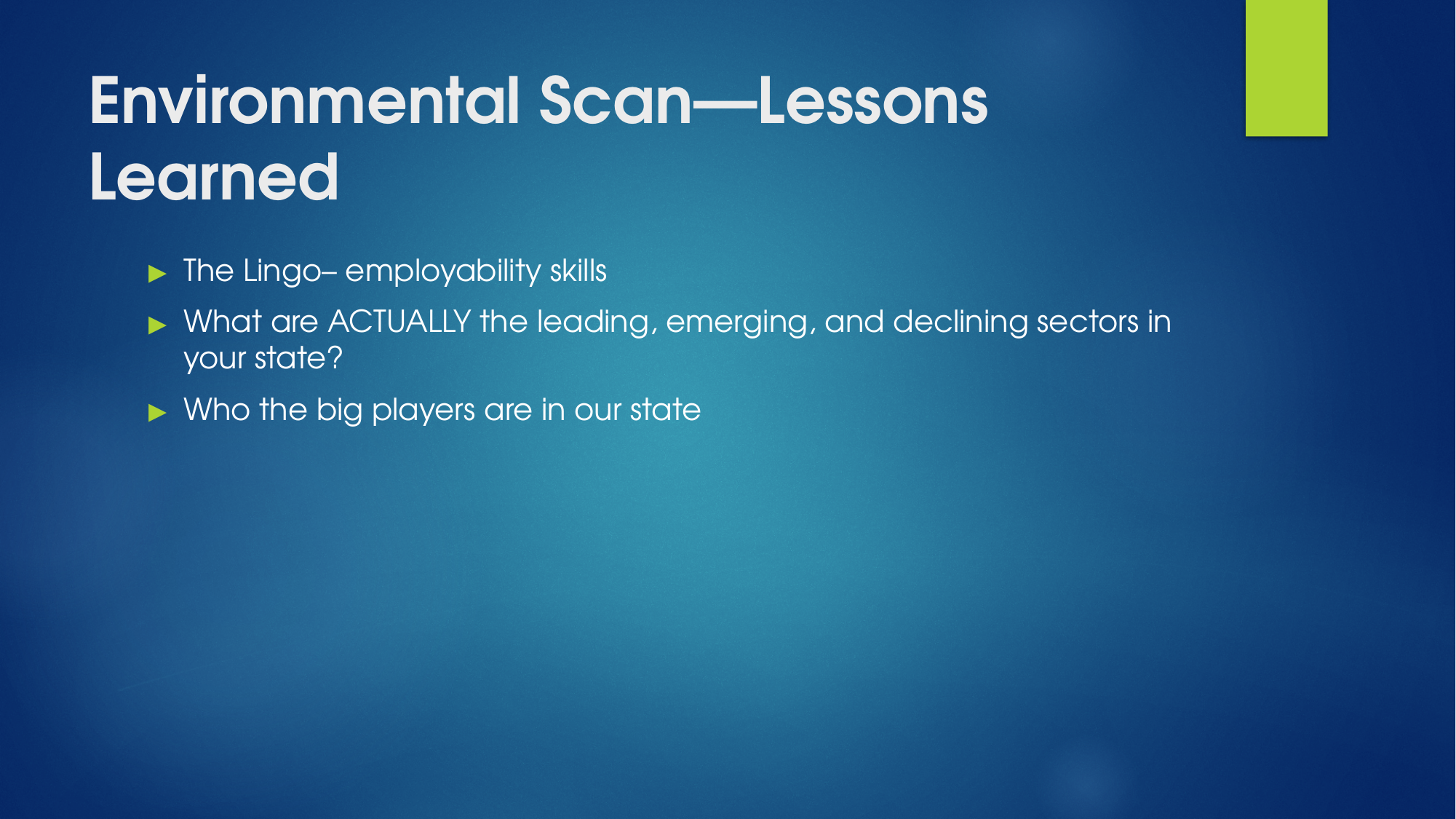

# Environmental Scan—Lessons Learned
The Lingo– employability skills
What are ACTUALLY the leading, emerging, and declining sectors in your state?
Who the big players are in our state